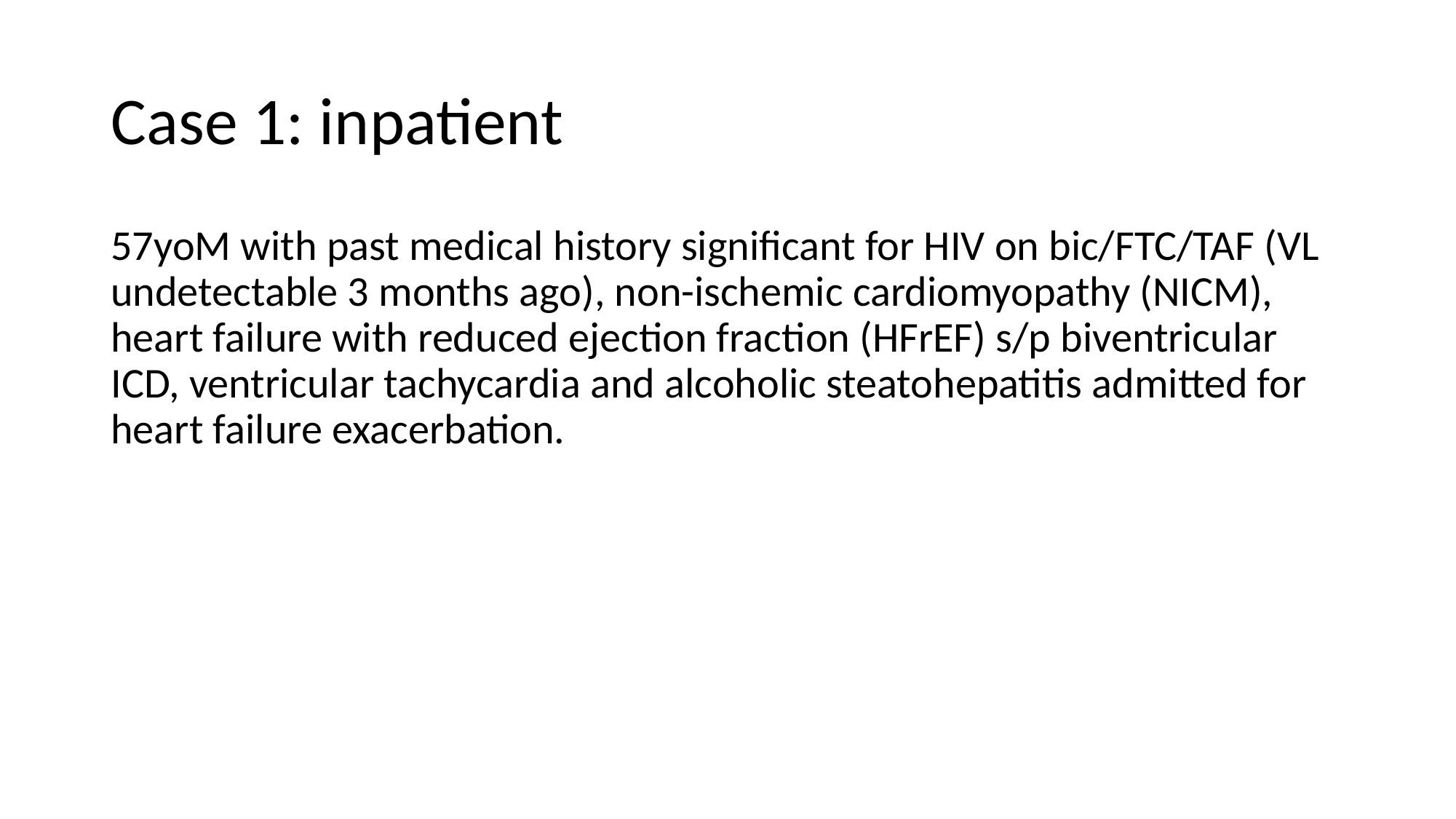

# Case 1: inpatient
57yoM with past medical history significant for HIV on bic/FTC/TAF (VL undetectable 3 months ago), non-ischemic cardiomyopathy (NICM), heart failure with reduced ejection fraction (HFrEF) s/p biventricular ICD, ventricular tachycardia and alcoholic steatohepatitis admitted for heart failure exacerbation.